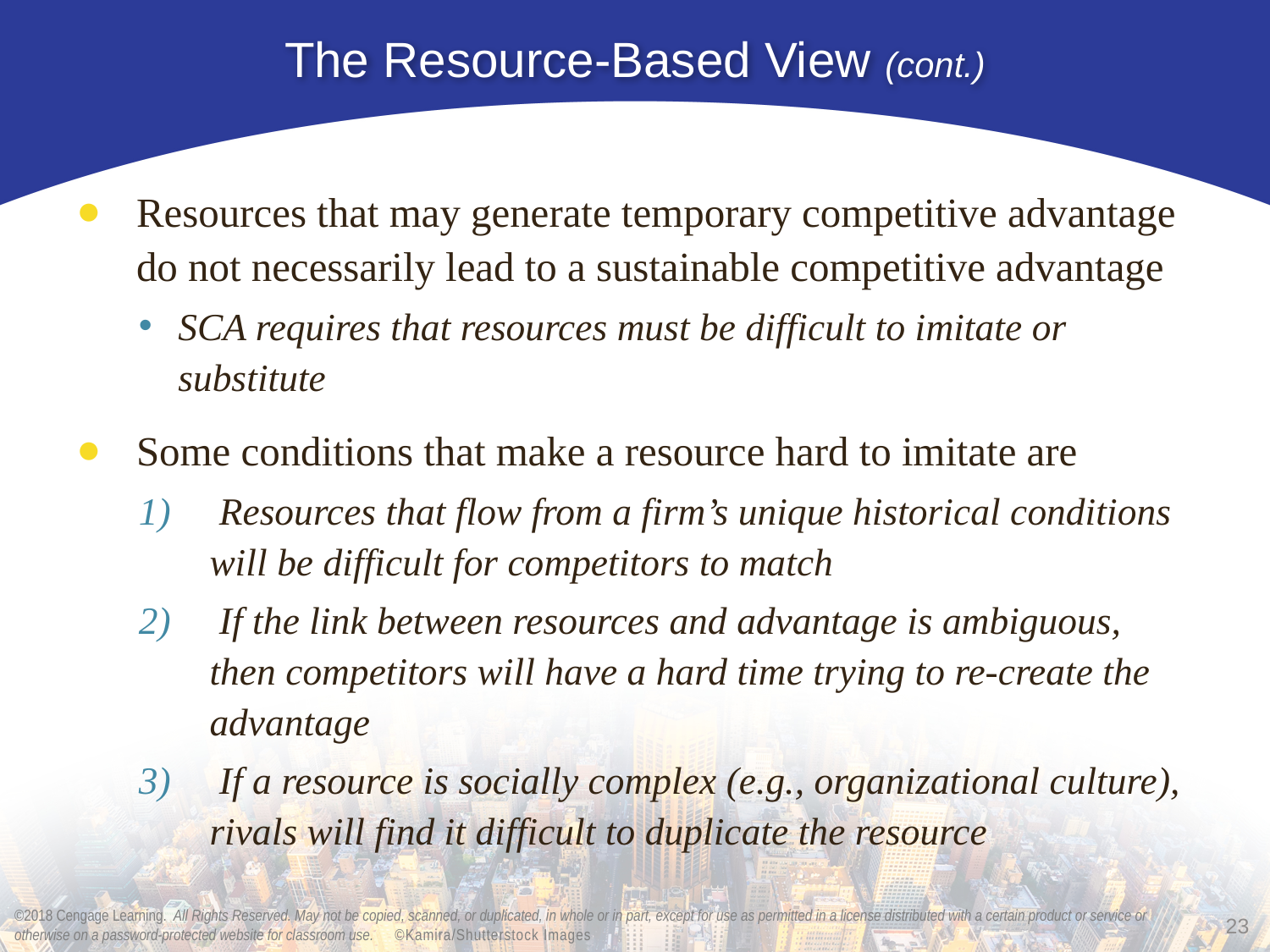

# The Resource-Based View (cont.)
Resources that may generate temporary competitive advantage do not necessarily lead to a sustainable competitive advantage
SCA requires that resources must be difficult to imitate or substitute
Some conditions that make a resource hard to imitate are
 Resources that flow from a firm’s unique historical conditions will be difficult for competitors to match
 If the link between resources and advantage is ambiguous, then competitors will have a hard time trying to re-create the advantage
 If a resource is socially complex (e.g., organizational culture), rivals will find it difficult to duplicate the resource
23